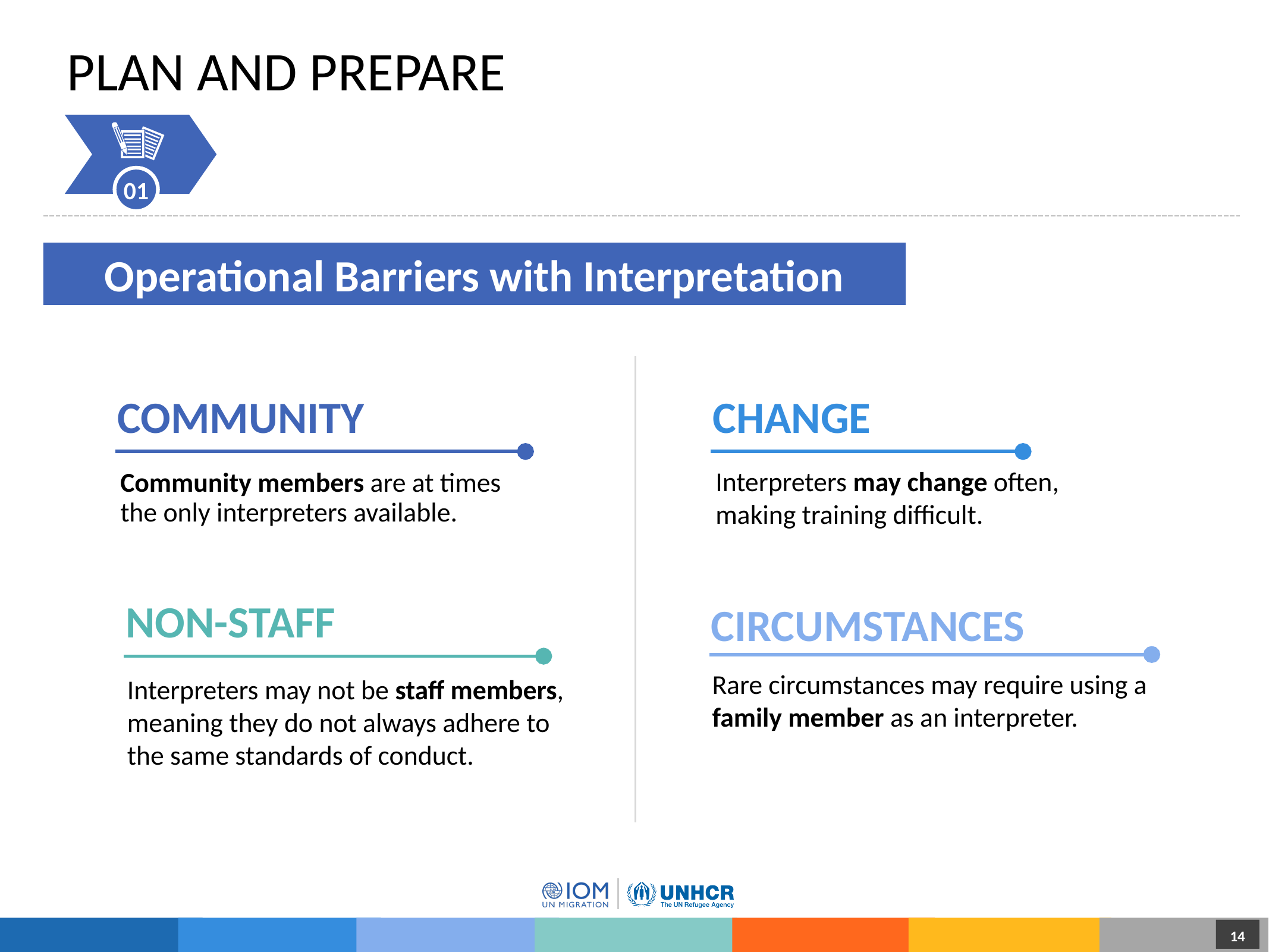

# Plan and Prepare

01
Operational Barriers with Interpretation
COMMUNITY
CHANGE
Interpreters may change often, making training difficult.
Community members are at times the only interpreters available.
NON-STAFF
CIRCUMSTANCES
Rare circumstances may require using a family member as an interpreter.
Interpreters may not be staff members, meaning they do not always adhere to the same standards of conduct.
14